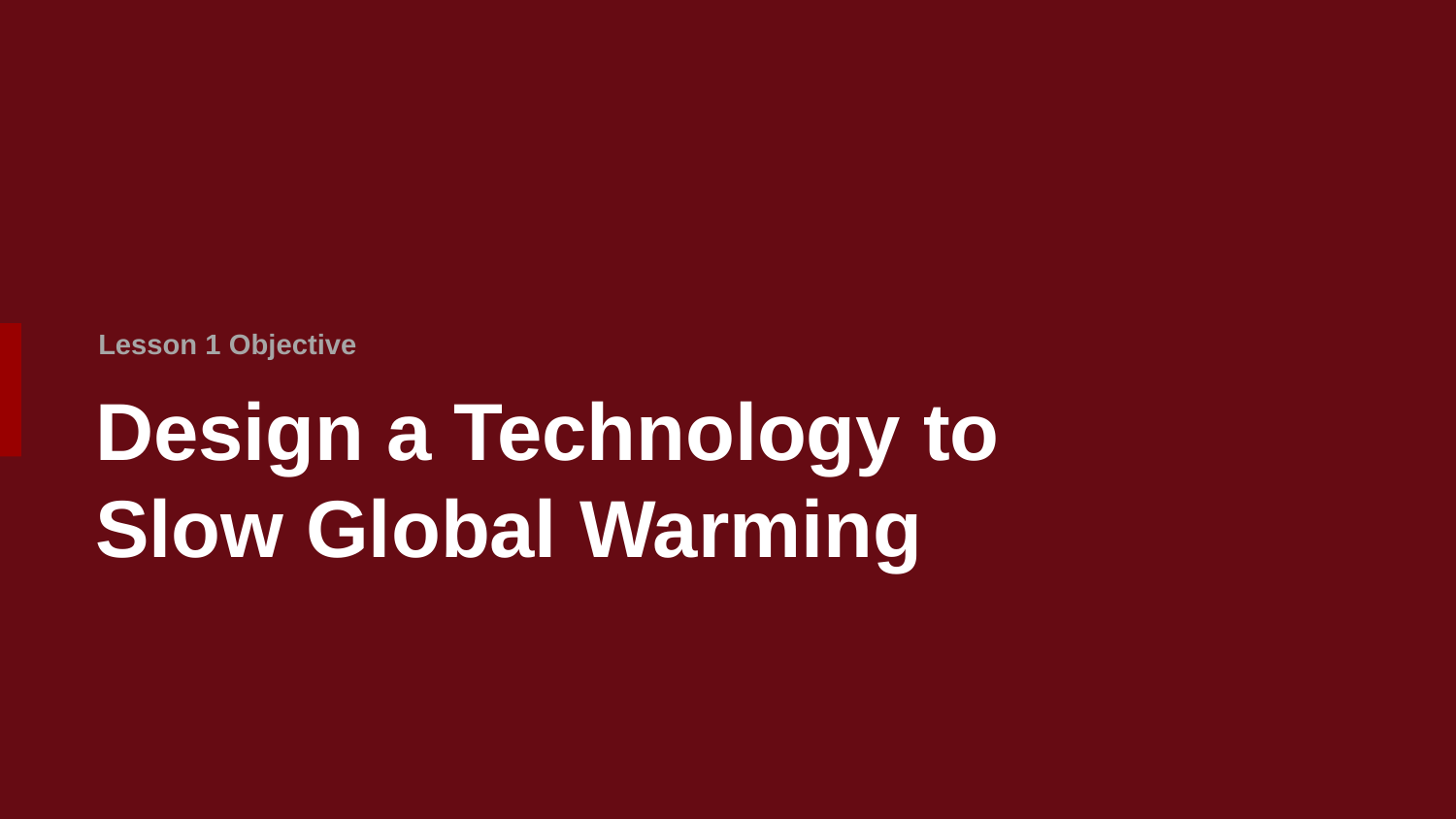

Lesson 1 Objective
# Design a Technology to Slow Global Warming